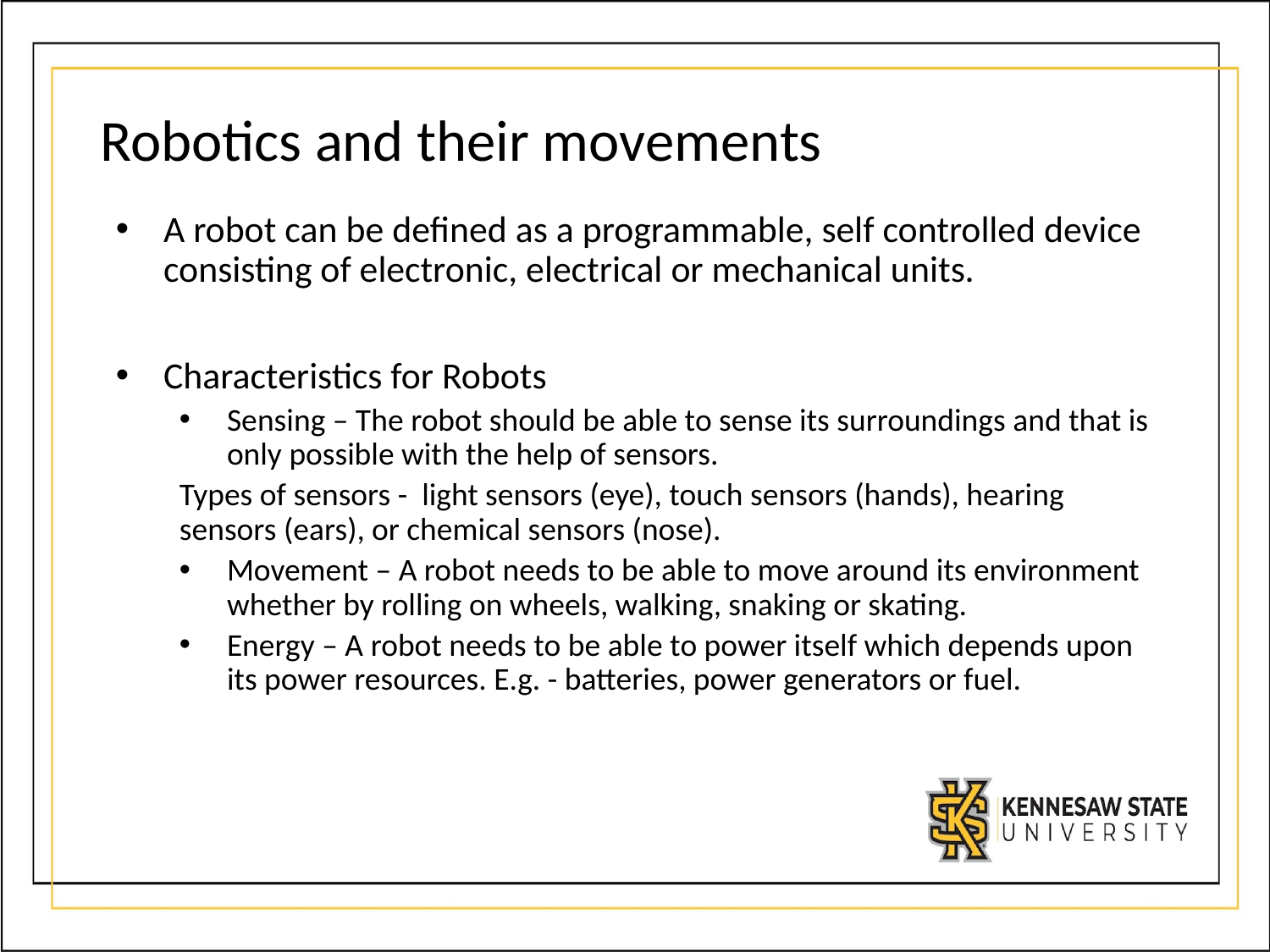

# Robotics and their movements
A robot can be defined as a programmable, self controlled device consisting of electronic, electrical or mechanical units.

Characteristics for Robots
Sensing – The robot should be able to sense its surroundings and that is only possible with the help of sensors.
Types of sensors -  light sensors (eye), touch sensors (hands), hearing sensors (ears), or chemical sensors (nose).
Movement – A robot needs to be able to move around its environment whether by rolling on wheels, walking, snaking or skating.
Energy – A robot needs to be able to power itself which depends upon its power resources. E.g. - batteries, power generators or fuel.